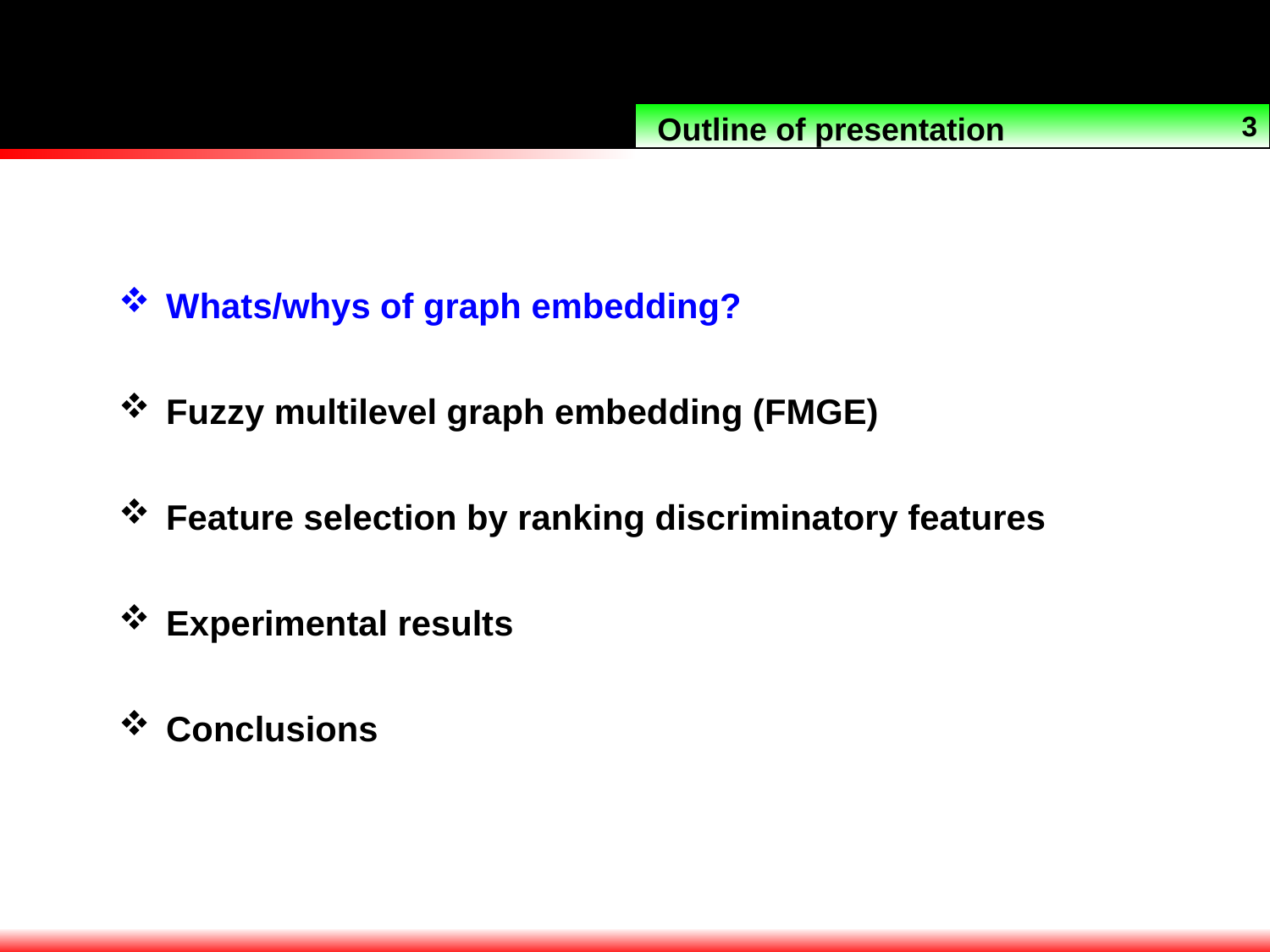

3
Outline of presentation

Whats/whys of graph embedding?
Fuzzy multilevel graph embedding (FMGE)
Feature selection by ranking discriminatory features
Experimental results
Conclusions